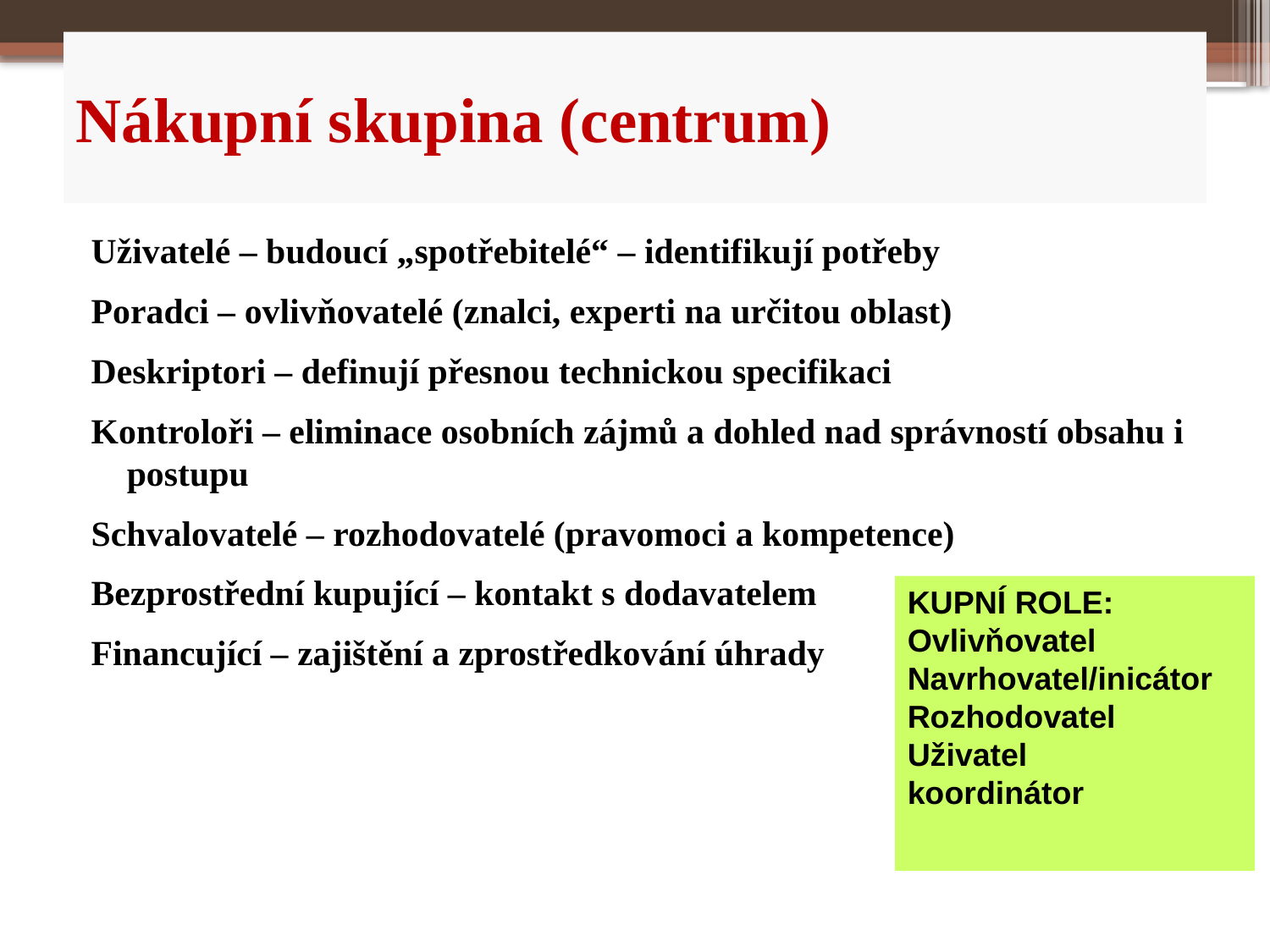

# Nákupní skupina (centrum)
Uživatelé – budoucí „spotřebitelé“ – identifikují potřeby
Poradci – ovlivňovatelé (znalci, experti na určitou oblast)
Deskriptori – definují přesnou technickou specifikaci
Kontroloři – eliminace osobních zájmů a dohled nad správností obsahu i postupu
Schvalovatelé – rozhodovatelé (pravomoci a kompetence)
Bezprostřední kupující – kontakt s dodavatelem
Financující – zajištění a zprostředkování úhrady
KUPNÍ ROLE:
Ovlivňovatel
Navrhovatel/inicátor
Rozhodovatel
Uživatel
koordinátor